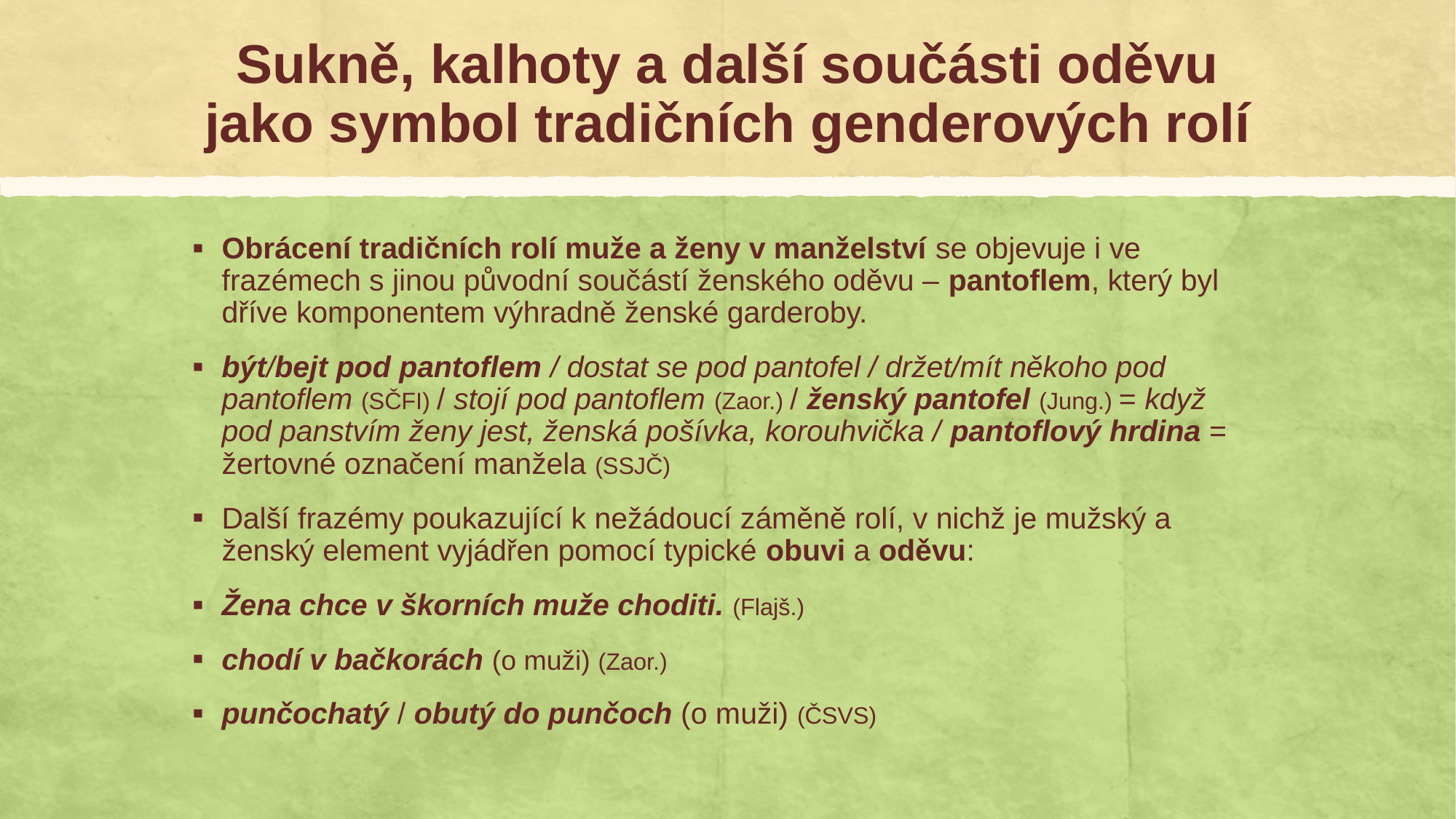

# Sukně, kalhoty a další součásti oděvu jako symbol tradičních genderových rolí
Obrácení tradičních rolí muže a ženy v manželství se objevuje i ve frazémech s jinou původní součástí ženského oděvu – pantoflem, který byl dříve komponentem výhradně ženské garderoby.
být/bejt pod pantoflem / dostat se pod pantofel / držet/mít někoho pod pantoflem (SČFI) / stojí pod pantoflem (Zaor.) / ženský pantofel (Jung.) = když pod panstvím ženy jest, ženská pošívka, korouhvička / pantoflový hrdina = žertovné označení manžela (SSJČ)
Další frazémy poukazující k nežádoucí záměně rolí, v nichž je mužský a ženský element vyjádřen pomocí typické obuvi a oděvu:
Žena chce v škorních muže choditi. (Flajš.)
chodí v bačkorách (o muži) (Zaor.)
punčochatý / obutý do punčoch (o muži) (ČSVS)